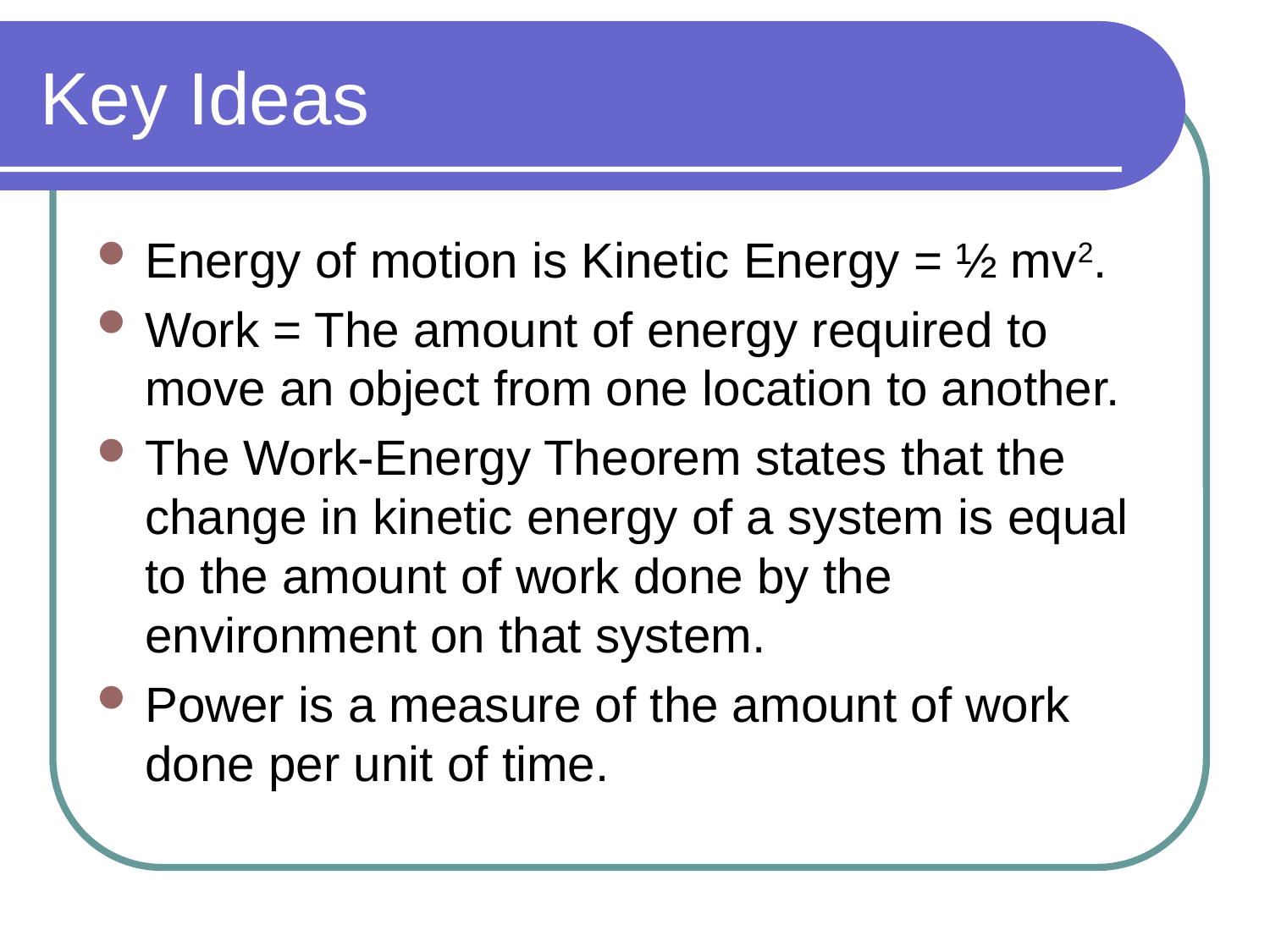

# Key Ideas
Energy of motion is Kinetic Energy = ½ mv2.
Work = The amount of energy required to move an object from one location to another.
The Work-Energy Theorem states that the change in kinetic energy of a system is equal to the amount of work done by the environment on that system.
Power is a measure of the amount of work done per unit of time.